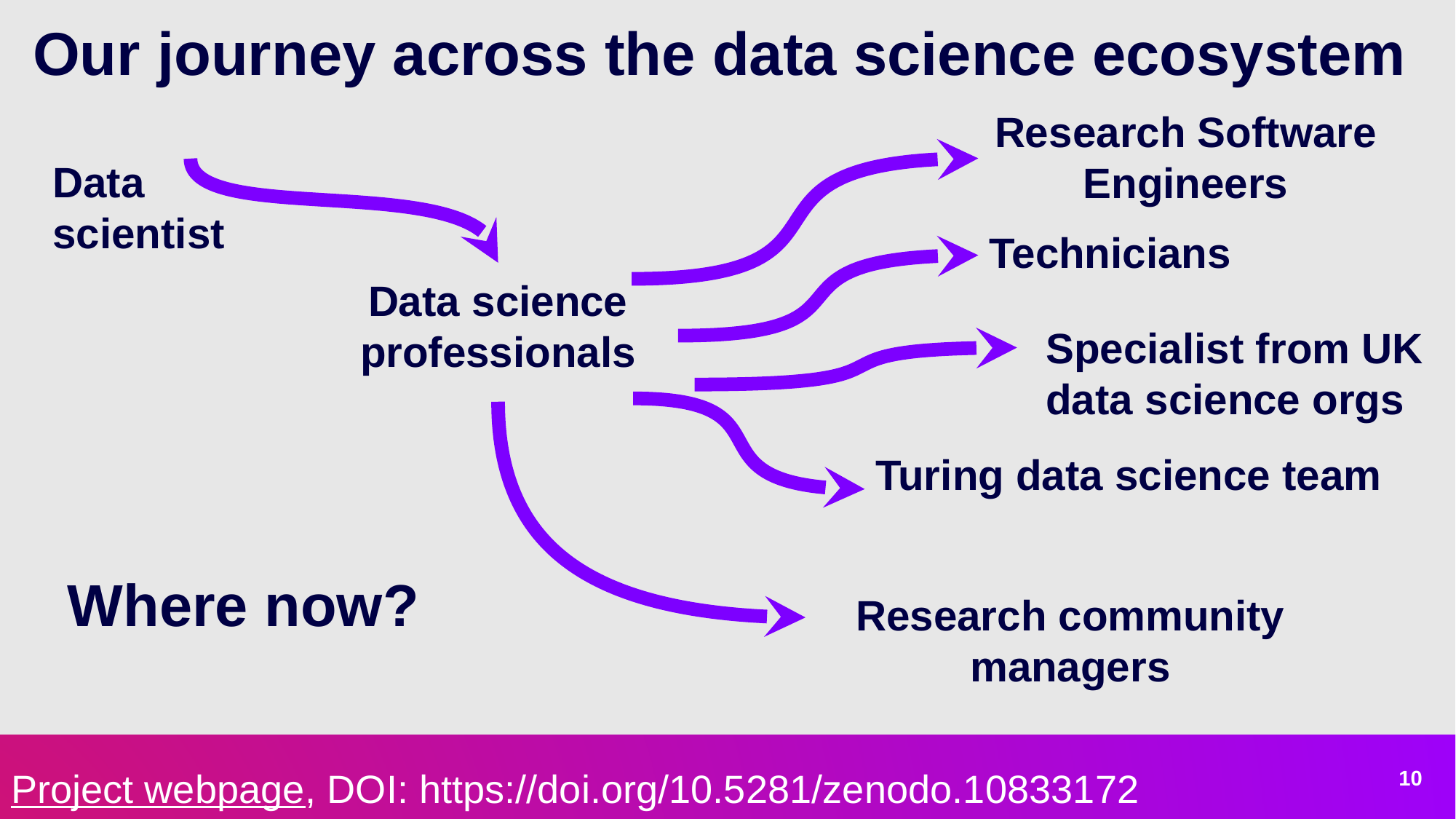

Our journey across the data science ecosystem
Research Software Engineers
Data scientist
Technicians
Data science professionals
Specialist from UK data science orgs
Turing data science team
Where now?
Research community managers
Project webpage, DOI: https://doi.org/10.5281/zenodo.10833172

10